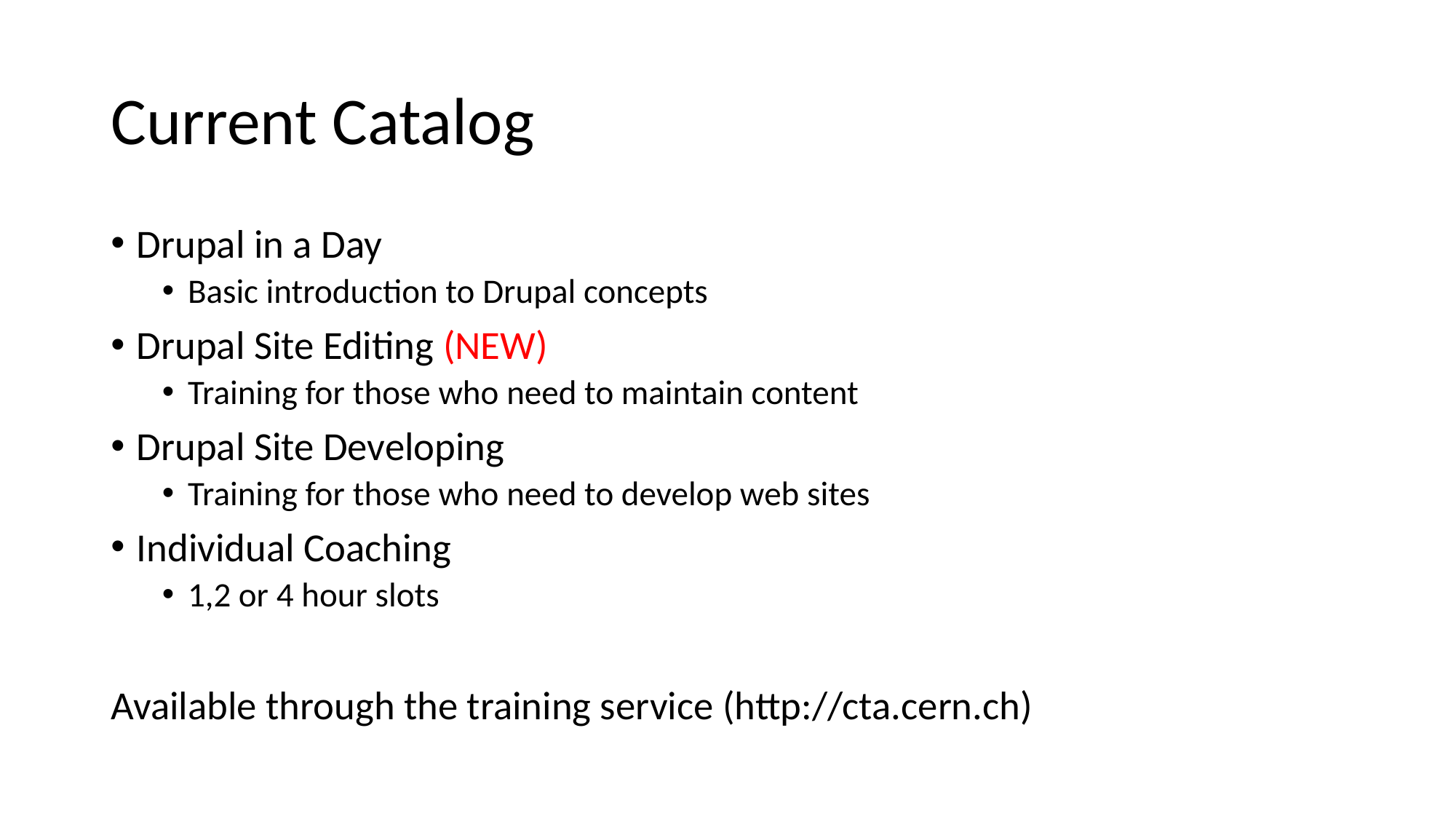

# Current Catalog
Drupal in a Day
Basic introduction to Drupal concepts
Drupal Site Editing (NEW)
Training for those who need to maintain content
Drupal Site Developing
Training for those who need to develop web sites
Individual Coaching
1,2 or 4 hour slots

Available through the training service (http://cta.cern.ch)